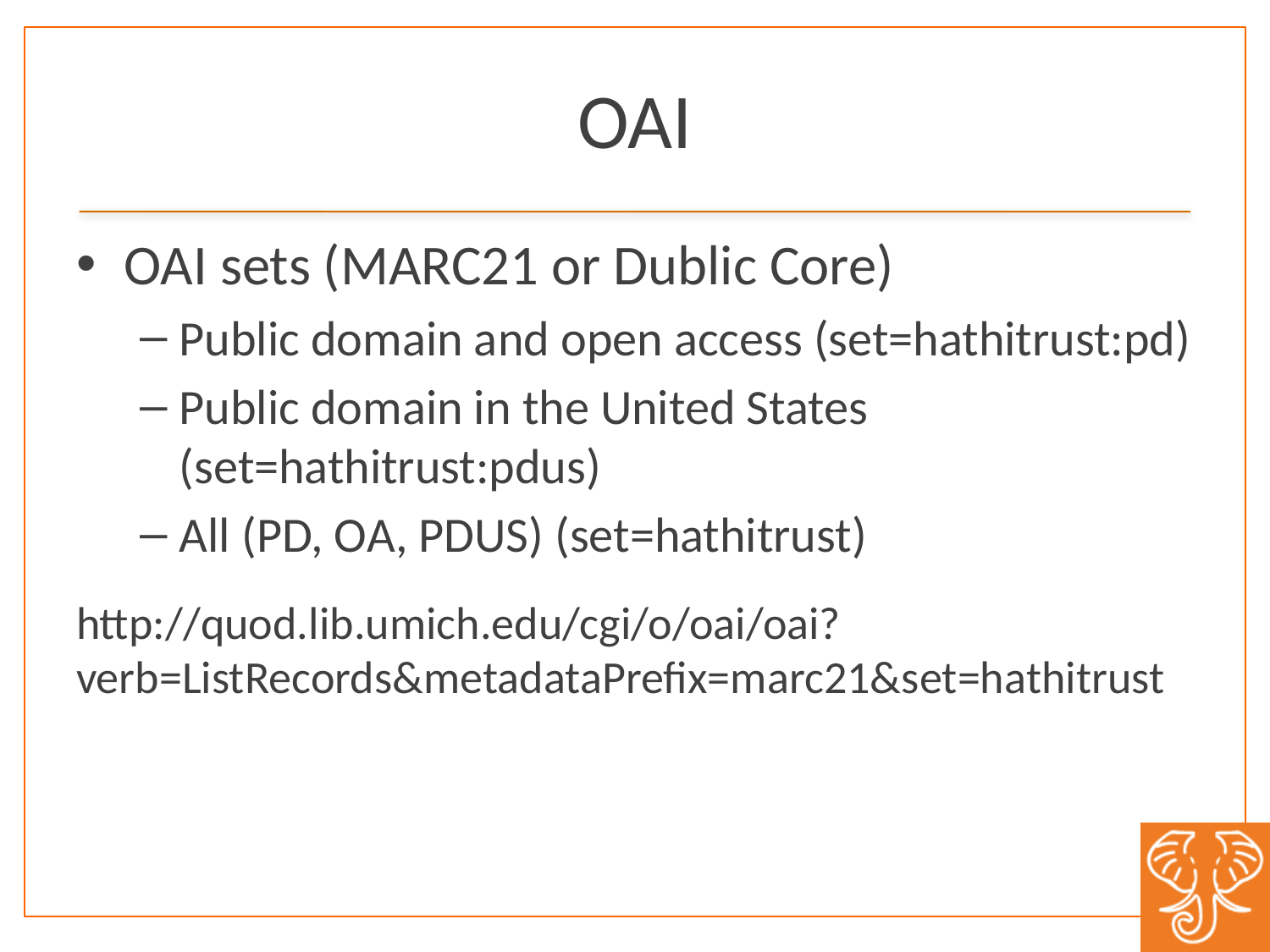

# OAI
OAI sets (MARC21 or Dublic Core)
Public domain and open access (set=hathitrust:pd)
Public domain in the United States (set=hathitrust:pdus)
All (PD, OA, PDUS) (set=hathitrust)
http://quod.lib.umich.edu/cgi/o/oai/oai?verb=ListRecords&metadataPrefix=marc21&set=hathitrust